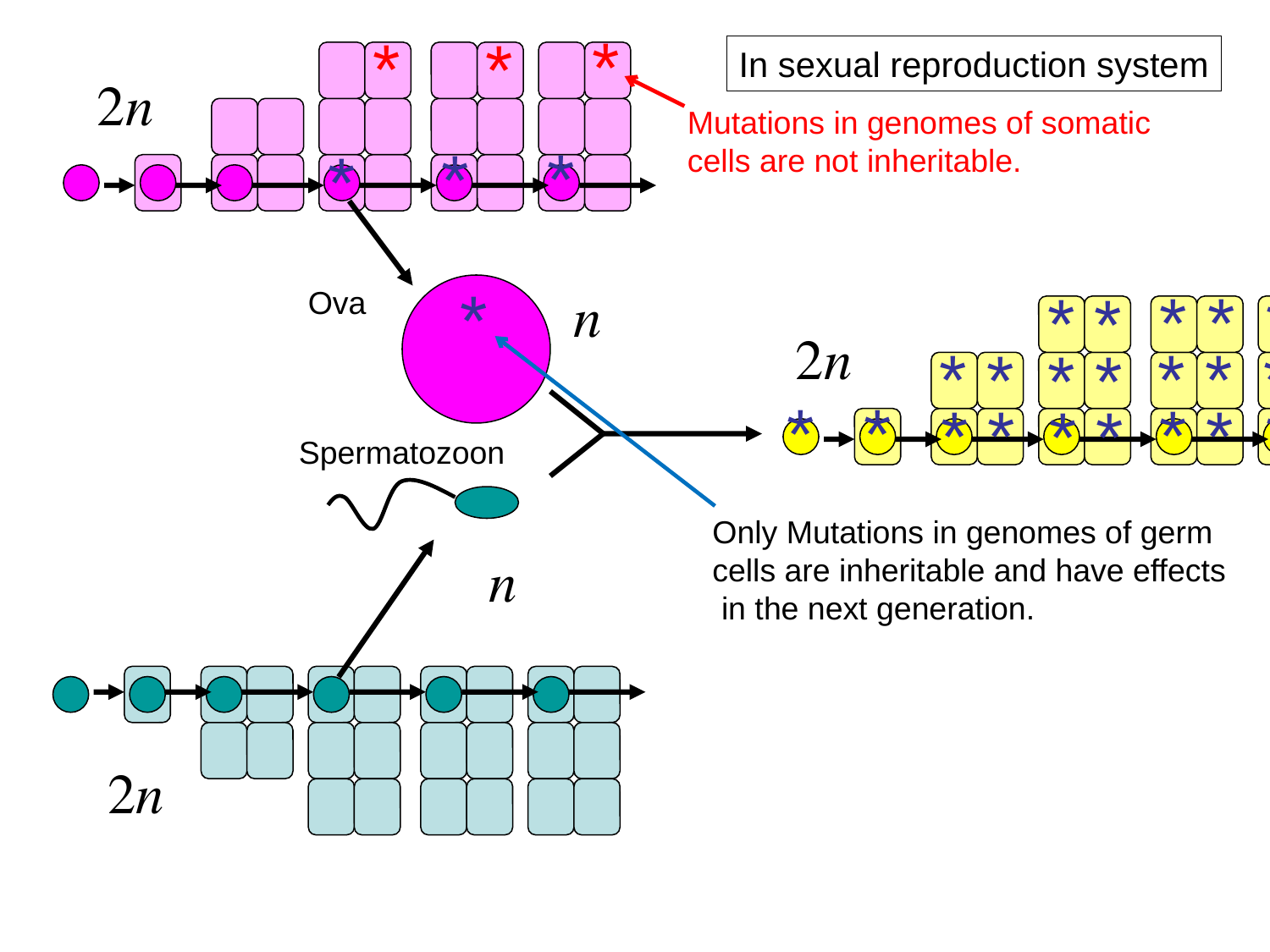

*
*
*
Mutations in genomes of somatic cells are not inheritable.
In sexual reproduction system

2n
*
*
*
*
*
*
*
*
*
*
*
*
*
*
*
*
*
*
*
*
*
*
*
*
*
*
*
*

n
Ova
Spermatozoon

2n

Only Mutations in genomes of germ cells are inheritable and have effects
 in the next generation.

n

2n